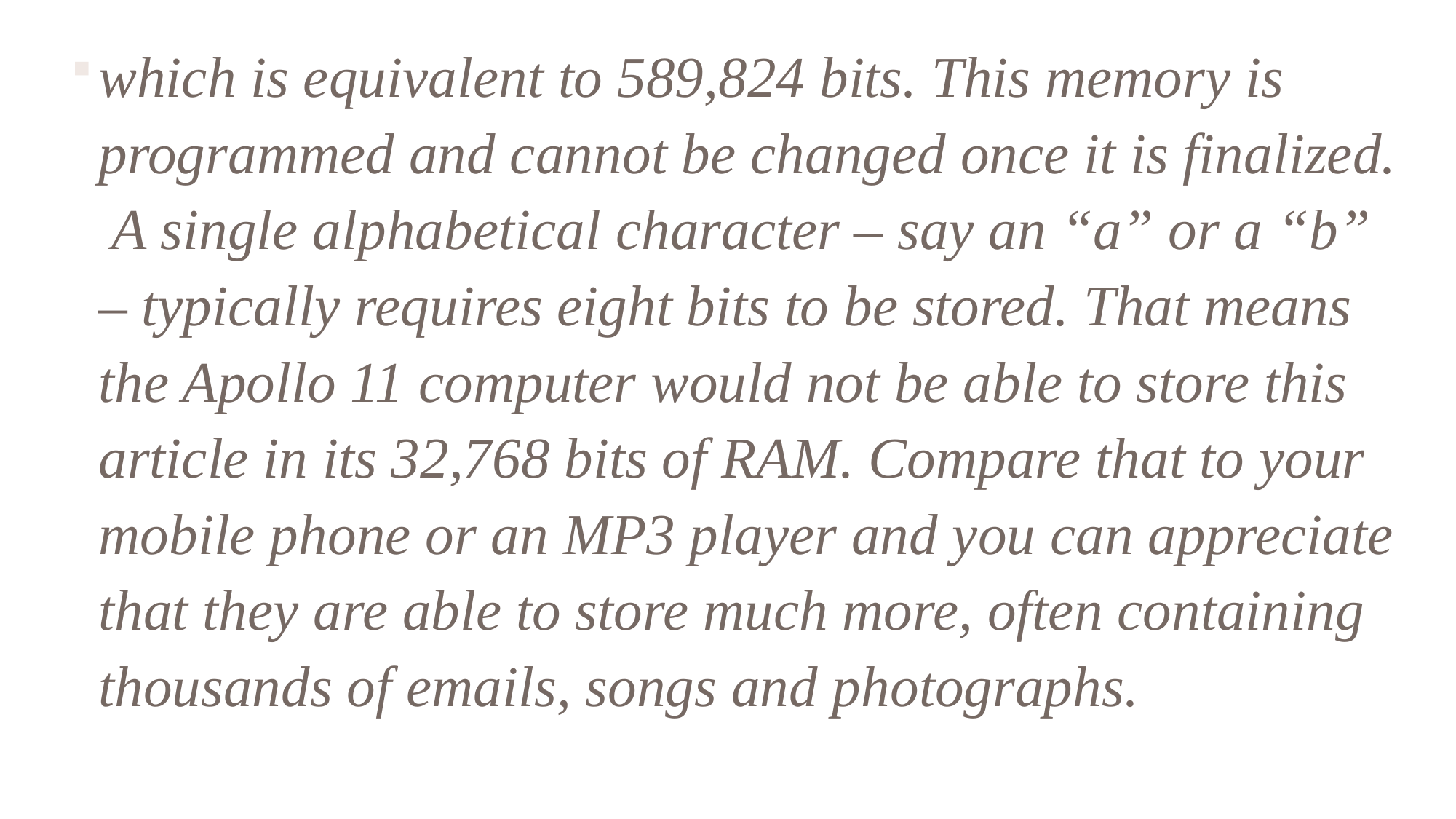

which is equivalent to 589,824 bits. This memory is programmed and cannot be changed once it is finalized.  A single alphabetical character – say an “a” or a “b” – typically requires eight bits to be stored. That means the Apollo 11 computer would not be able to store this article in its 32,768 bits of RAM. Compare that to your mobile phone or an MP3 player and you can appreciate that they are able to store much more, often containing thousands of emails, songs and photographs.